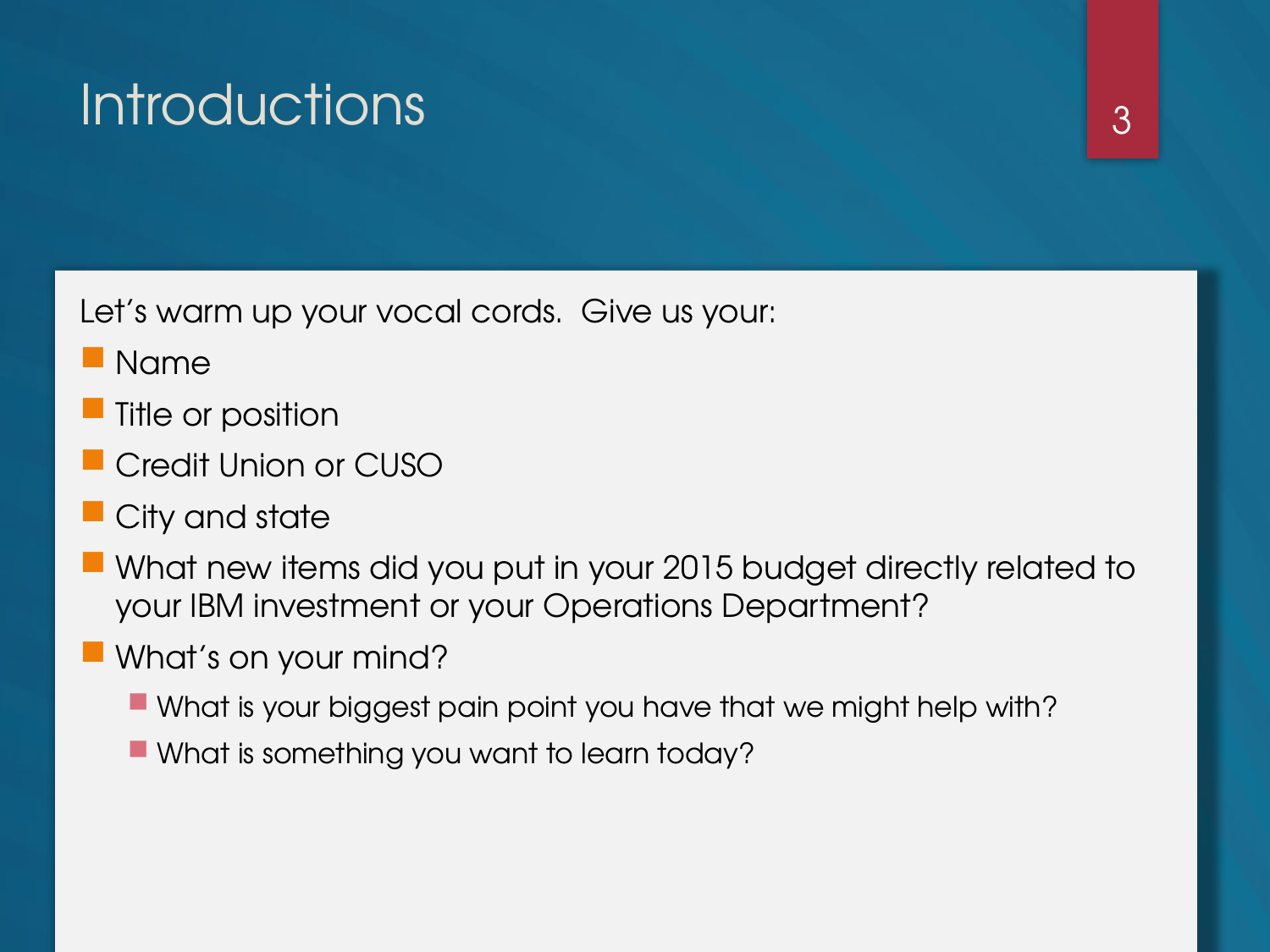

3
# Introductions
Let’s warm up your vocal cords.  Give us your:
Name
Title or position
Credit Union or CUSO
City and state
What new items did you put in your 2015 budget directly related to your IBM investment or your Operations Department?
What’s on your mind?
What is your biggest pain point you have that we might help with?
What is something you want to learn today?